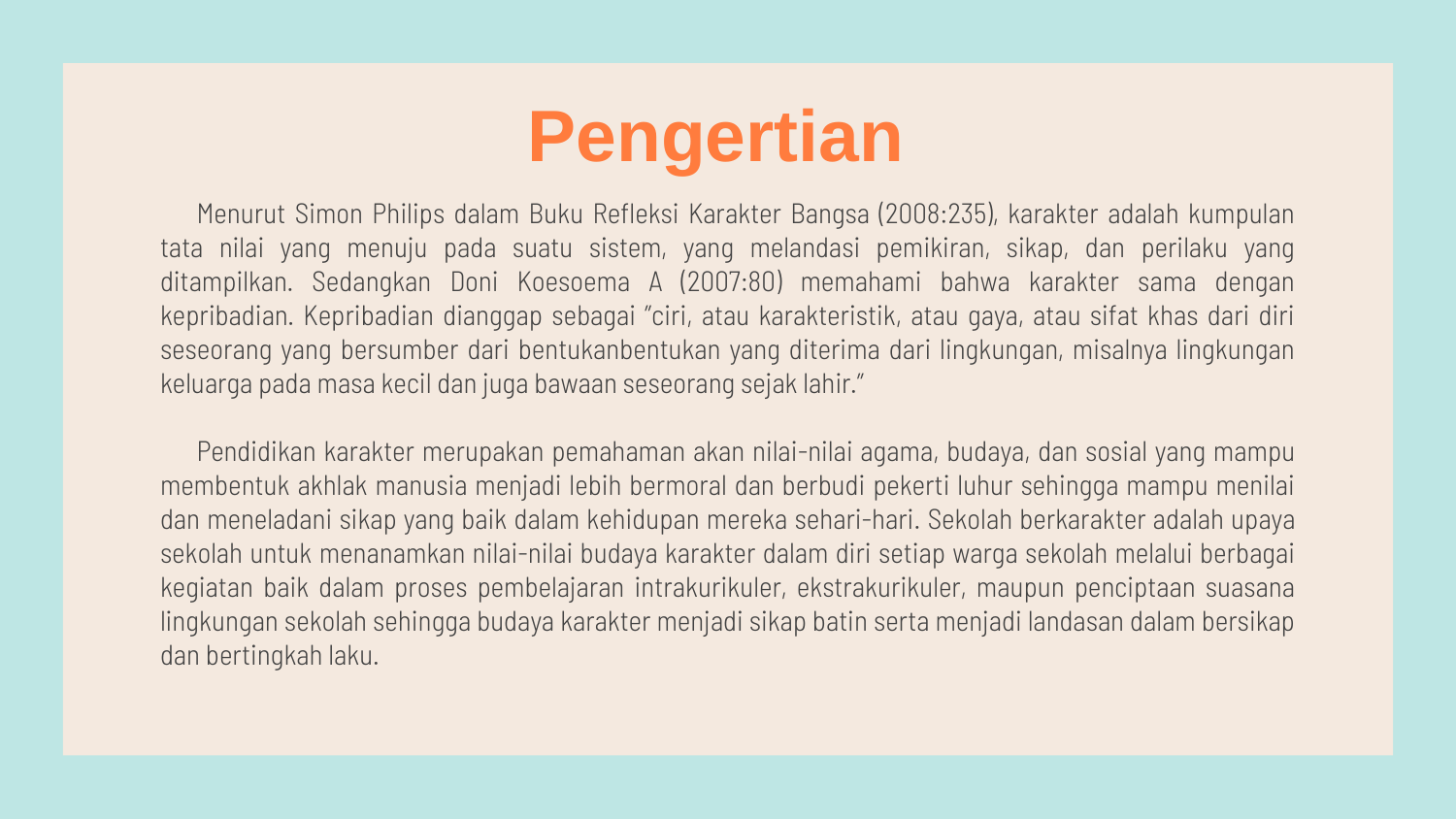

# Pengertian
Menurut Simon Philips dalam Buku Refleksi Karakter Bangsa (2008:235), karakter adalah kumpulan tata nilai yang menuju pada suatu sistem, yang melandasi pemikiran, sikap, dan perilaku yang ditampilkan. Sedangkan Doni Koesoema A (2007:80) memahami bahwa karakter sama dengan kepribadian. Kepribadian dianggap sebagai ”ciri, atau karakteristik, atau gaya, atau sifat khas dari diri seseorang yang bersumber dari bentukanbentukan yang diterima dari lingkungan, misalnya lingkungan keluarga pada masa kecil dan juga bawaan seseorang sejak lahir.”

Pendidikan karakter merupakan pemahaman akan nilai-nilai agama, budaya, dan sosial yang mampu membentuk akhlak manusia menjadi lebih bermoral dan berbudi pekerti luhur sehingga mampu menilai dan meneladani sikap yang baik dalam kehidupan mereka sehari-hari. Sekolah berkarakter adalah upaya sekolah untuk menanamkan nilai-nilai budaya karakter dalam diri setiap warga sekolah melalui berbagai kegiatan baik dalam proses pembelajaran intrakurikuler, ekstrakurikuler, maupun penciptaan suasana lingkungan sekolah sehingga budaya karakter menjadi sikap batin serta menjadi landasan dalam bersikap dan bertingkah laku.